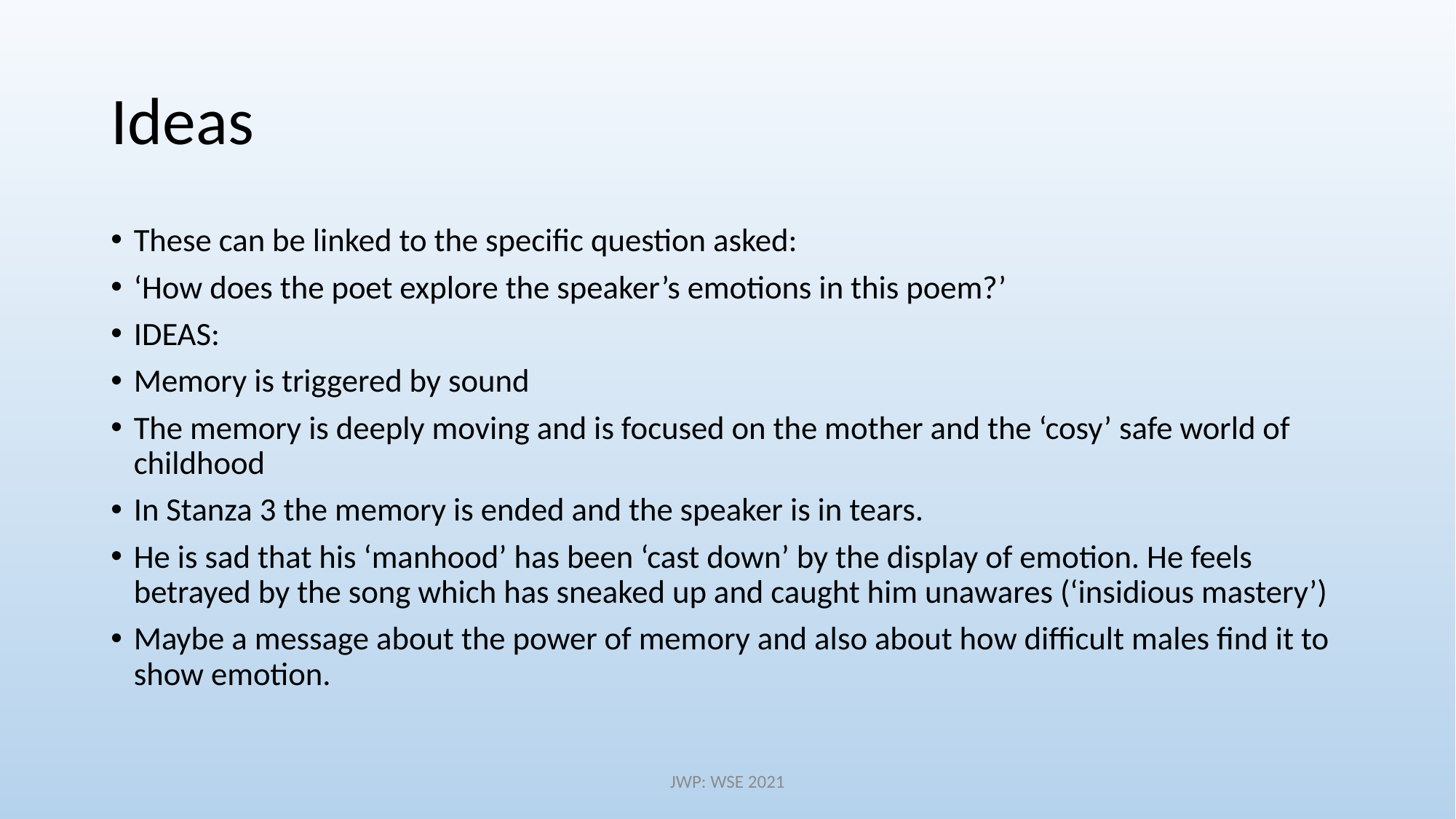

# Ideas
These can be linked to the specific question asked:
‘How does the poet explore the speaker’s emotions in this poem?’
IDEAS:
Memory is triggered by sound
The memory is deeply moving and is focused on the mother and the ‘cosy’ safe world of childhood
In Stanza 3 the memory is ended and the speaker is in tears.
He is sad that his ‘manhood’ has been ‘cast down’ by the display of emotion. He feels betrayed by the song which has sneaked up and caught him unawares (‘insidious mastery’)
Maybe a message about the power of memory and also about how difficult males find it to show emotion.
JWP: WSE 2021